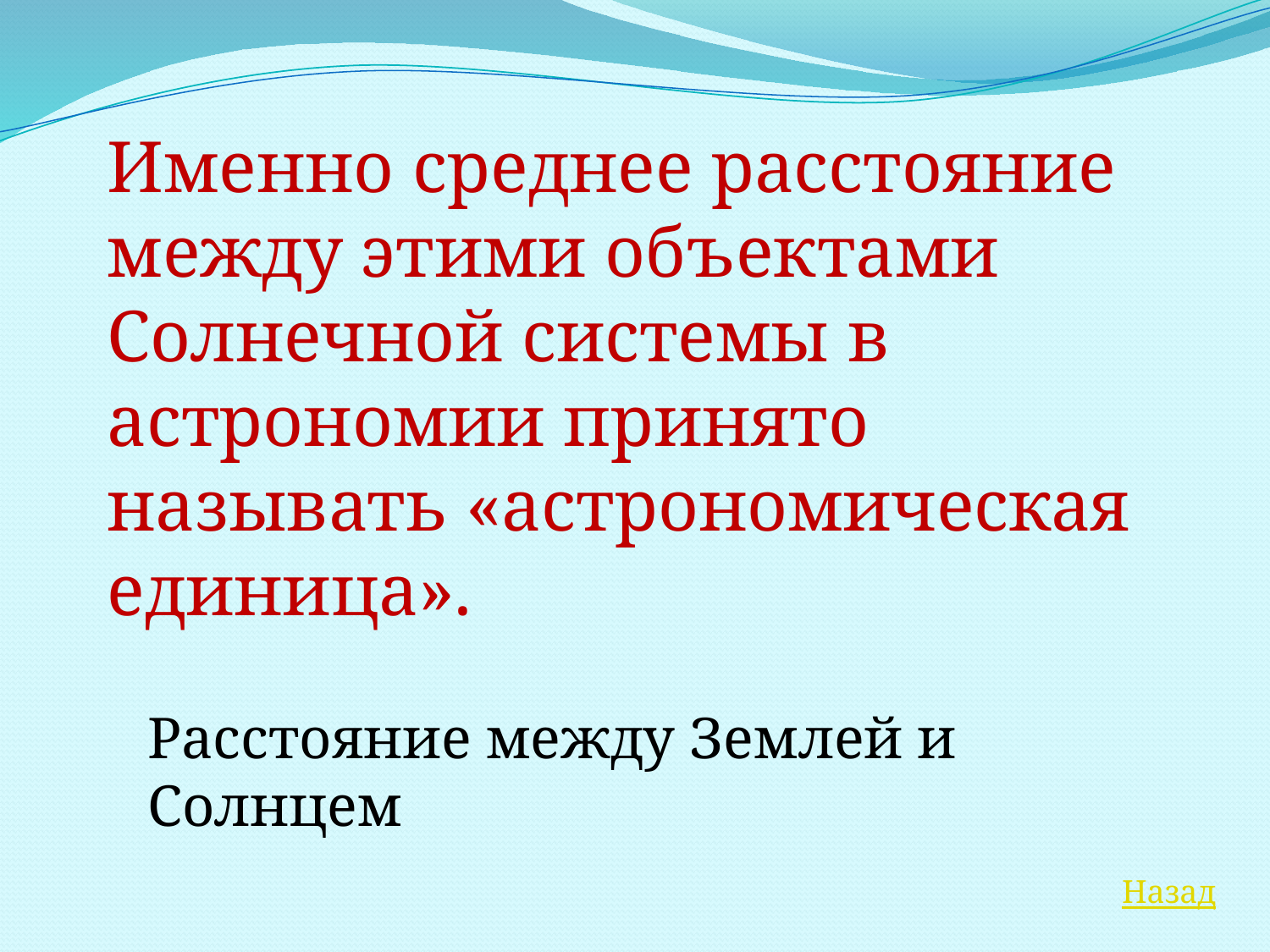

Именно среднее расстояние между этими объектами Солнечной системы в астрономии принято называть «астрономическая единица».
Расстояние между Землей и Солнцем
Назад